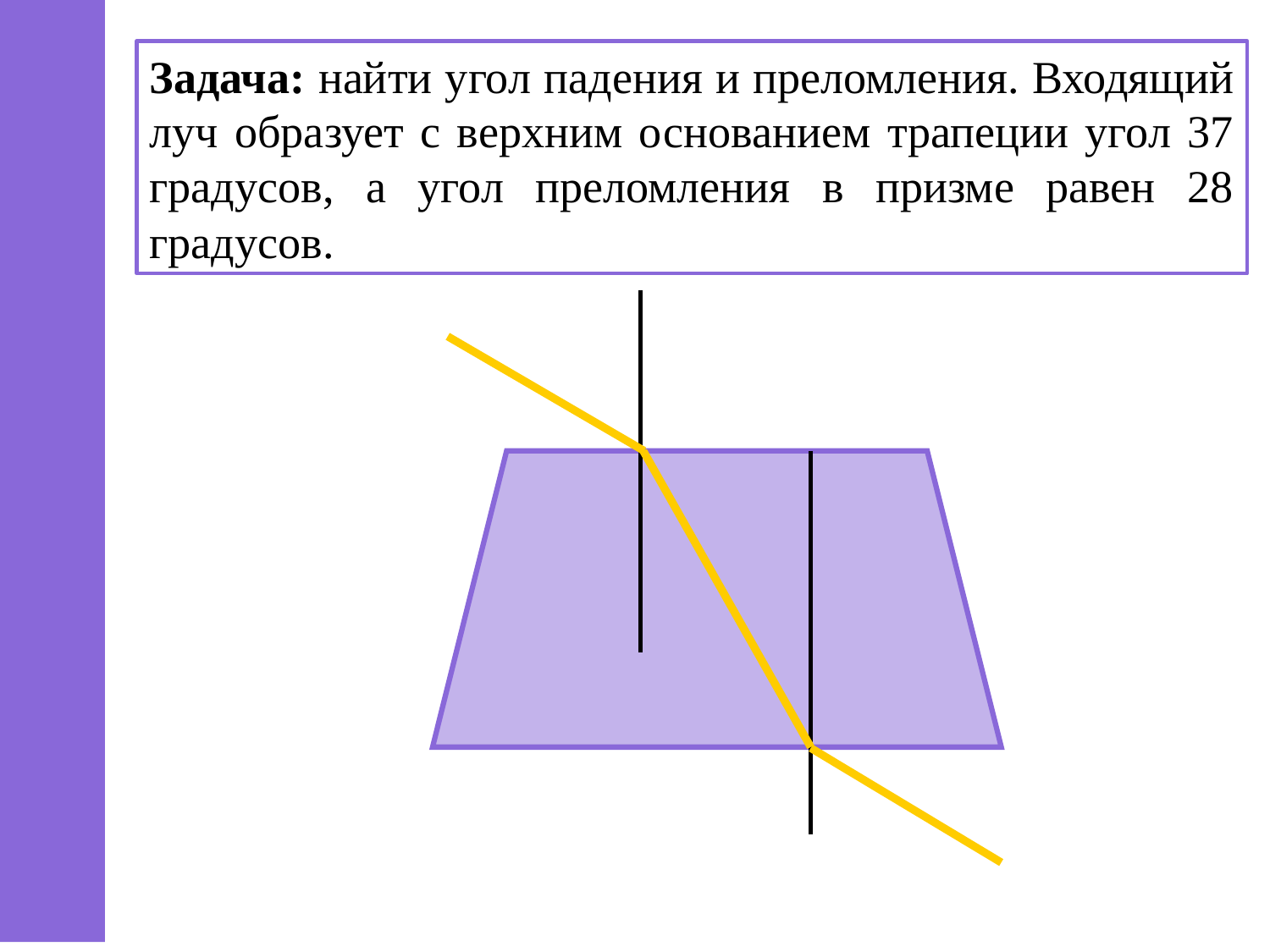

Задача: найти угол падения и преломления. Входящий луч образует с верхним основанием трапеции угол 37 градусов, а угол преломления в призме равен 28 градусов.